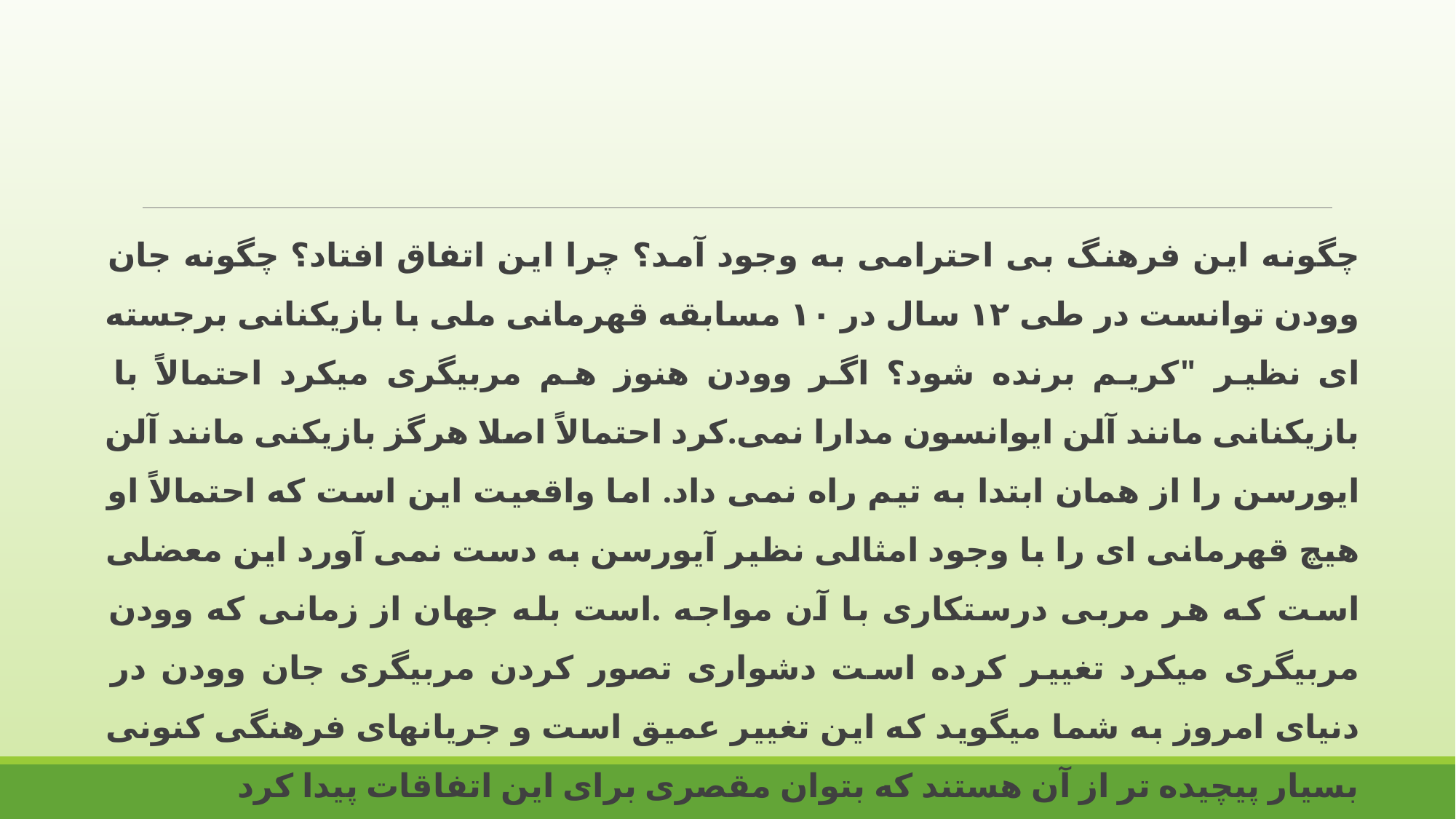

چگونه این فرهنگ بی احترامی به وجود آمد؟ چرا این اتفاق افتاد؟ چگونه جان وودن توانست در طی ۱۲ سال در ۱۰ مسابقه قهرمانی ملی با بازیکنانی برجسته ای نظیر "کریم برنده شود؟ اگر وودن هنوز هم مربیگری میکرد احتمالاً با بازیکنانی مانند آلن ایوانسون مدارا نمی.کرد احتمالاً اصلا هرگز بازیکنی مانند آلن ایورسن را از همان ابتدا به تیم راه نمی داد. اما واقعیت این است که احتمالاً او هیچ قهرمانی ای را با وجود امثالی نظیر آیورسن به دست نمی آورد این معضلی است که هر مربی درستکاری با آن مواجه .است بله جهان از زمانی که وودن مربیگری میکرد تغییر کرده است دشواری تصور کردن مربیگری جان وودن در دنیای امروز به شما میگوید که این تغییر عمیق است و جریانهای فرهنگی کنونی بسیار پیچیده تر از آن هستند که بتوان مقصری برای این اتفاقات پیدا کرد